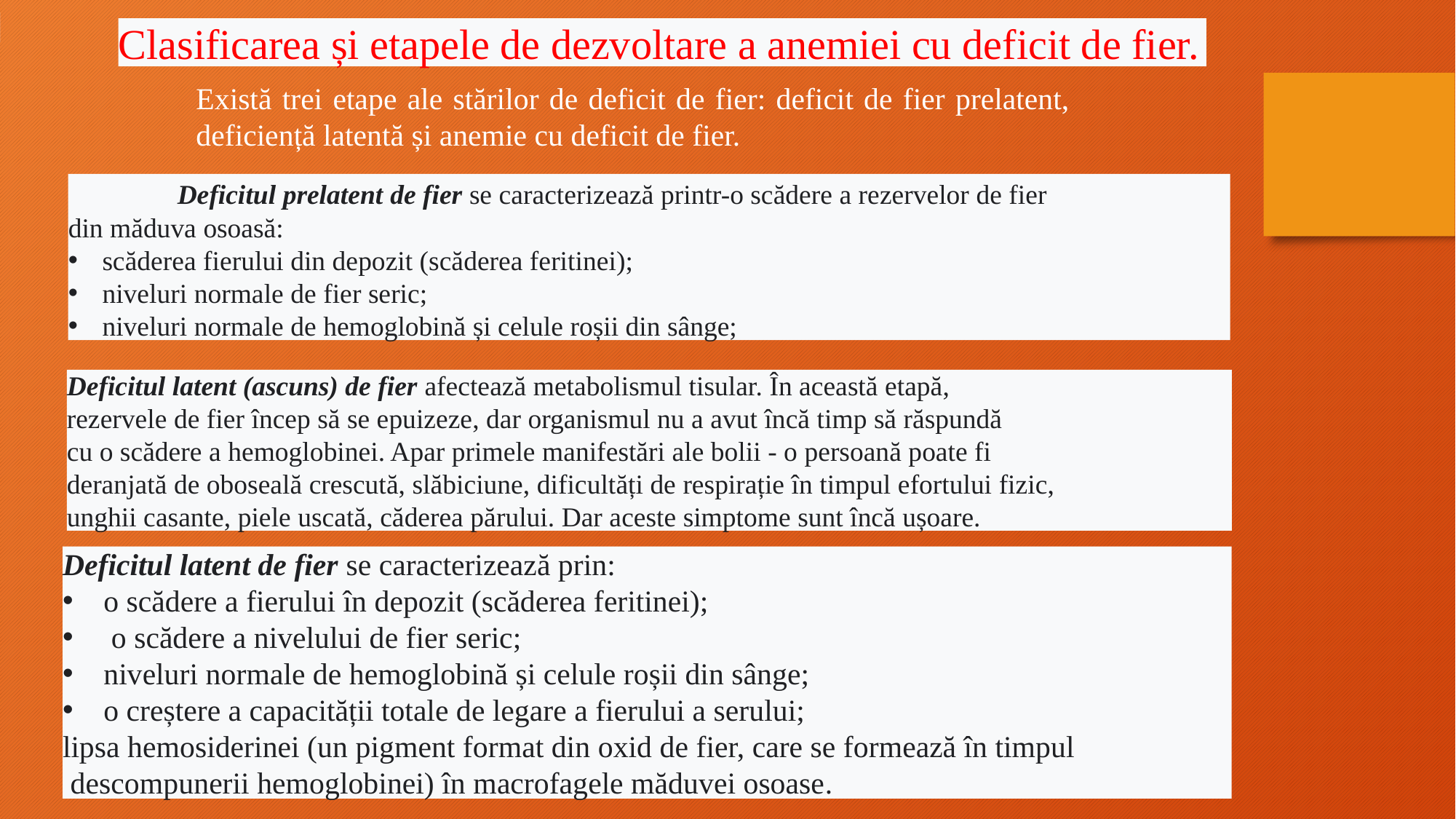

Clasificarea și etapele de dezvoltare a anemiei cu deficit de fier.

Există trei etape ale stărilor de deficit de fier: deficit de fier prelatent, deficiență latentă și anemie cu deficit de fier.
	Deficitul prelatent de fier se caracterizează printr-o scădere a rezervelor de fier
din măduva osoasă:
scăderea fierului din depozit (scăderea feritinei);
niveluri normale de fier seric;
niveluri normale de hemoglobină și celule roșii din sânge;
Deficitul latent (ascuns) de fier afectează metabolismul tisular. În această etapă,
rezervele de fier încep să se epuizeze, dar organismul nu a avut încă timp să răspundă
cu o scădere a hemoglobinei. Apar primele manifestări ale bolii - o persoană poate fi
deranjată de oboseală crescută, slăbiciune, dificultăți de respirație în timpul efortului fizic,
unghii casante, piele uscată, căderea părului. Dar aceste simptome sunt încă ușoare.
Deficitul latent de fier se caracterizează prin:
o scădere a fierului în depozit (scăderea feritinei);
 o scădere a nivelului de fier seric;
niveluri normale de hemoglobină și celule roșii din sânge;
o creștere a capacității totale de legare a fierului a serului;
lipsa hemosiderinei (un pigment format din oxid de fier, care se formează în timpul
 descompunerii hemoglobinei) în macrofagele măduvei osoase.